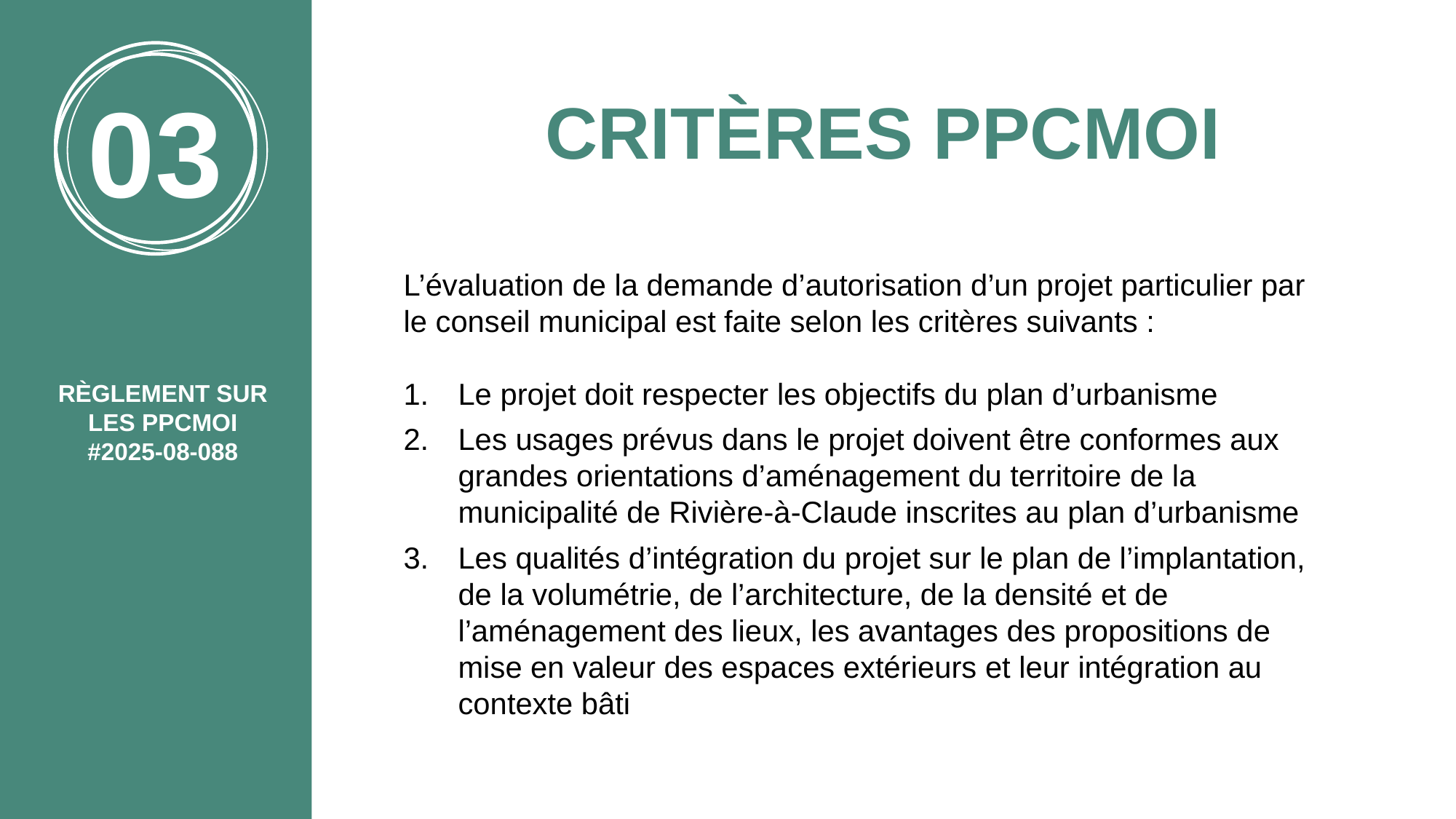

03
CRITÈRES PPCMOI
L’évaluation de la demande d’autorisation d’un projet particulier par le conseil municipal est faite selon les critères suivants :

Le projet doit respecter les objectifs du plan d’urbanisme
Les usages prévus dans le projet doivent être conformes aux grandes orientations d’aménagement du territoire de la municipalité de Rivière-à-Claude inscrites au plan d’urbanisme
Les qualités d’intégration du projet sur le plan de l’implantation, de la volumétrie, de l’architecture, de la densité et de l’aménagement des lieux, les avantages des propositions de mise en valeur des espaces extérieurs et leur intégration au contexte bâti

RÈGLEMENT SUR LES PPCMOI #2025-08-088